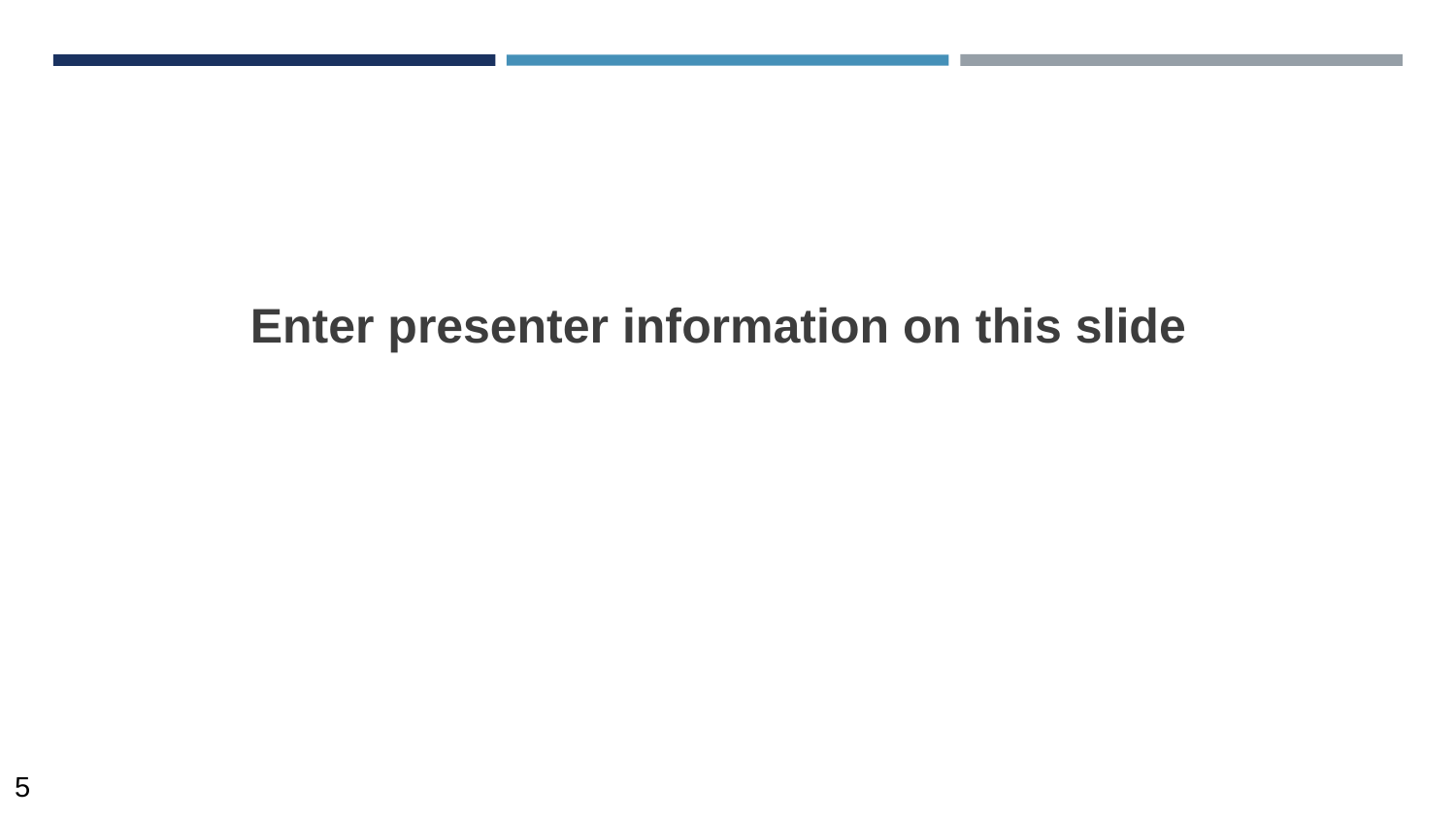

# PRESENTERS

Enter presenter information on this slide